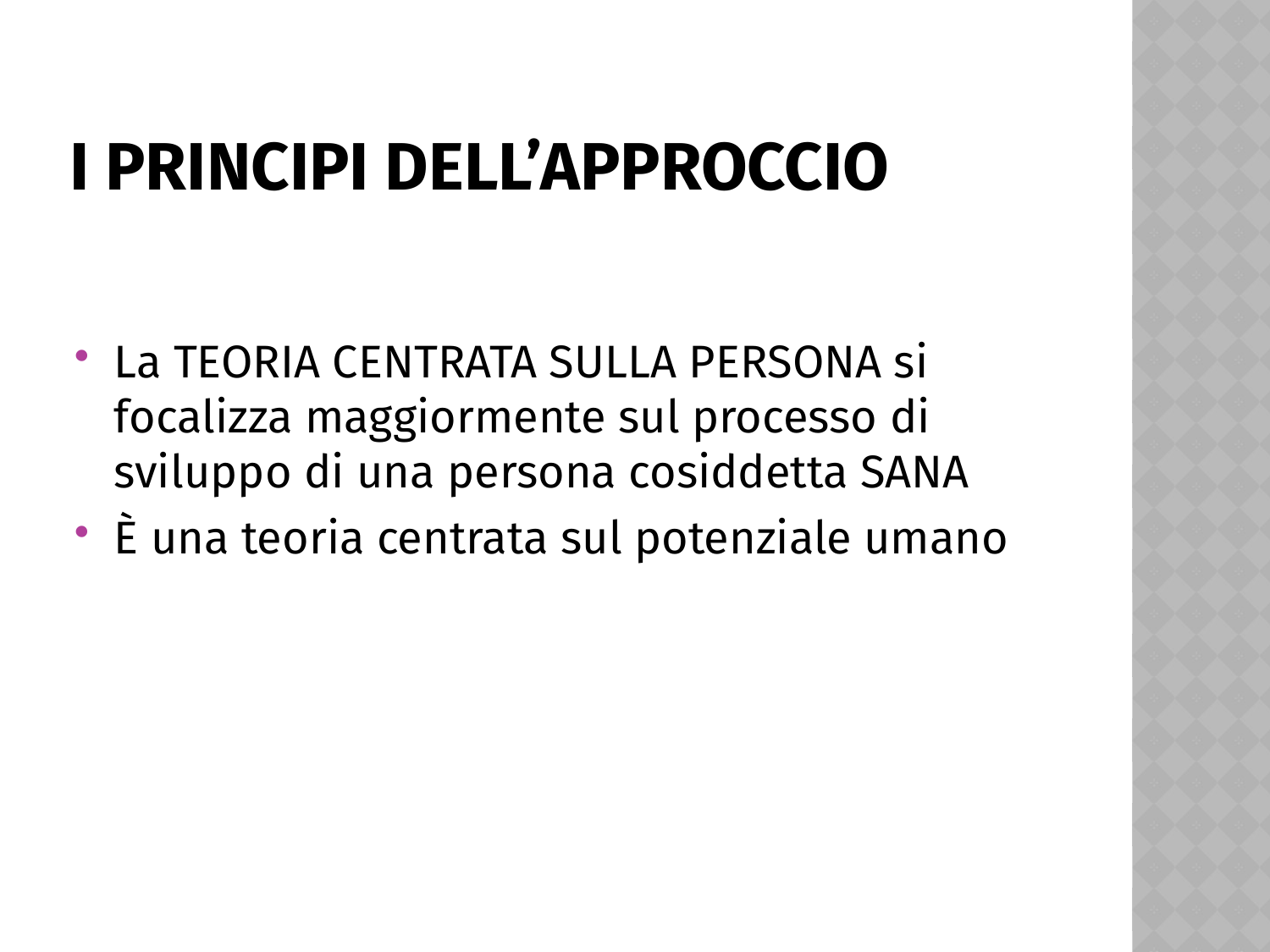

# I principi dell’approccio
La TEORIA CENTRATA SULLA PERSONA si focalizza maggiormente sul processo di sviluppo di una persona cosiddetta SANA
È una teoria centrata sul potenziale umano